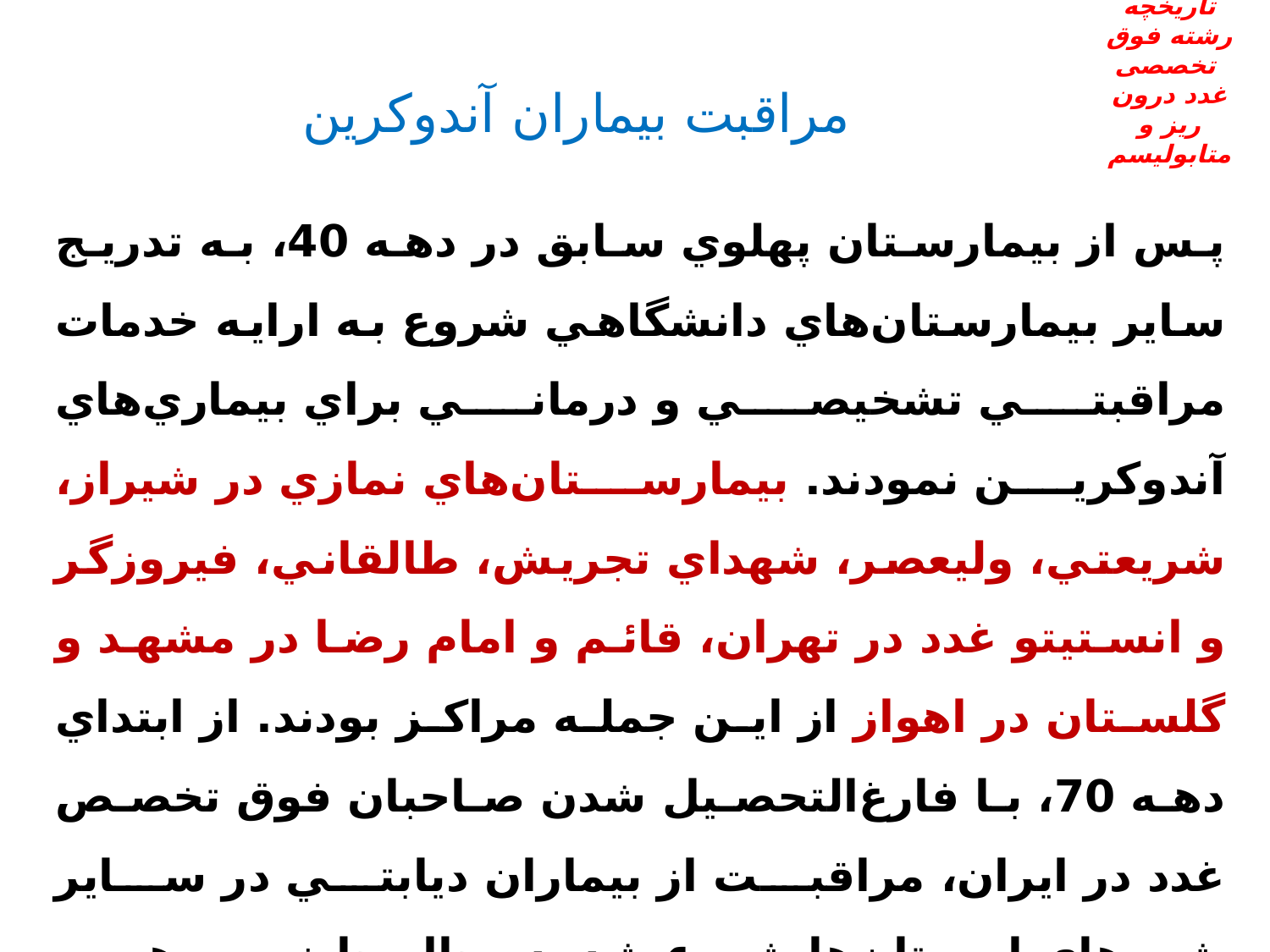

تاریخچه رشته فوق تخصصی
غدد درون ریز و متابولیسم
# مراقبت بيماران آندوكرين
پس از بيمارستان پهلوي سابق در دهه 40، به تدريج ساير بيمارستان‌هاي دانشگاهي شروع به ارايه خدمات مراقبتي تشخيصي و درماني براي بيماري‌هاي آندوكرين نمودند. بيمارستان‌هاي نمازي در شيراز، شريعتي، وليعصر، شهداي تجريش، طالقاني، فيروزگر و انستيتو غدد در تهران، قائم و امام رضا در مشهد و گلستان در اهواز از اين جمله مراكز بودند. از ابتداي دهه 70، با فارغ‌التحصيل شدن صاحبان فوق تخصص غدد در ايران، مراقبت از بيماران ديابتي در ساير شهرهاي استان‌ها شروع شد. در حال حاضر همه استان‌هاي كشور حداقل يك آندوكرينولوژيست و حداقل يك بيمارستان براي مراجعه بيماران آندوكرين دارند.